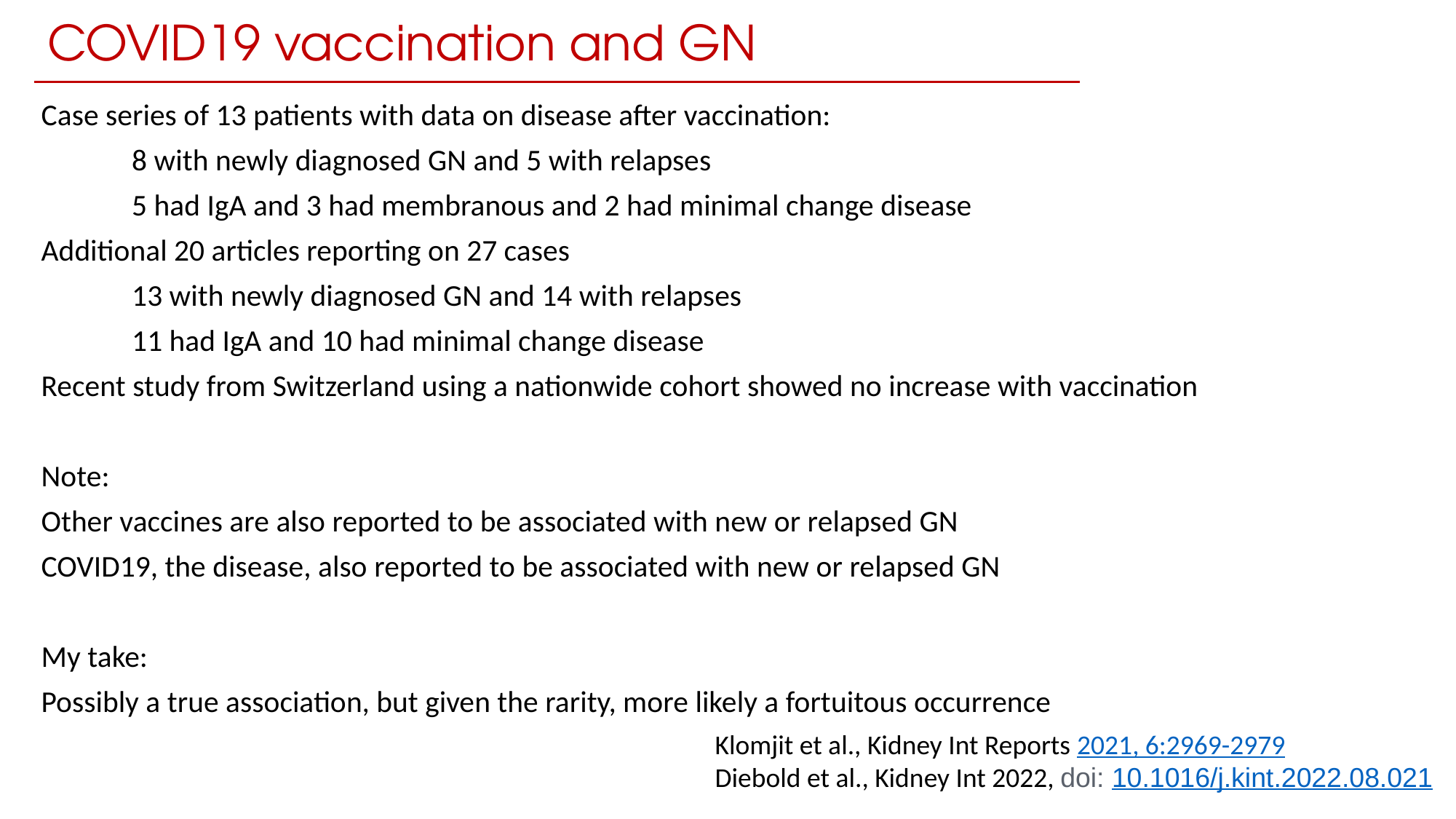

# COVID19 vaccination and GN
Case series of 13 patients with data on disease after vaccination:
	8 with newly diagnosed GN and 5 with relapses
	5 had IgA and 3 had membranous and 2 had minimal change disease
Additional 20 articles reporting on 27 cases
	13 with newly diagnosed GN and 14 with relapses
 	11 had IgA and 10 had minimal change disease
Recent study from Switzerland using a nationwide cohort showed no increase with vaccination

Note:
Other vaccines are also reported to be associated with new or relapsed GN
COVID19, the disease, also reported to be associated with new or relapsed GN

My take:
Possibly a true association, but given the rarity, more likely a fortuitous occurrence

Klomjit et al., Kidney Int Reports 2021, 6:2969-2979
Diebold et al., Kidney Int 2022, doi: 10.1016/j.kint.2022.08.021